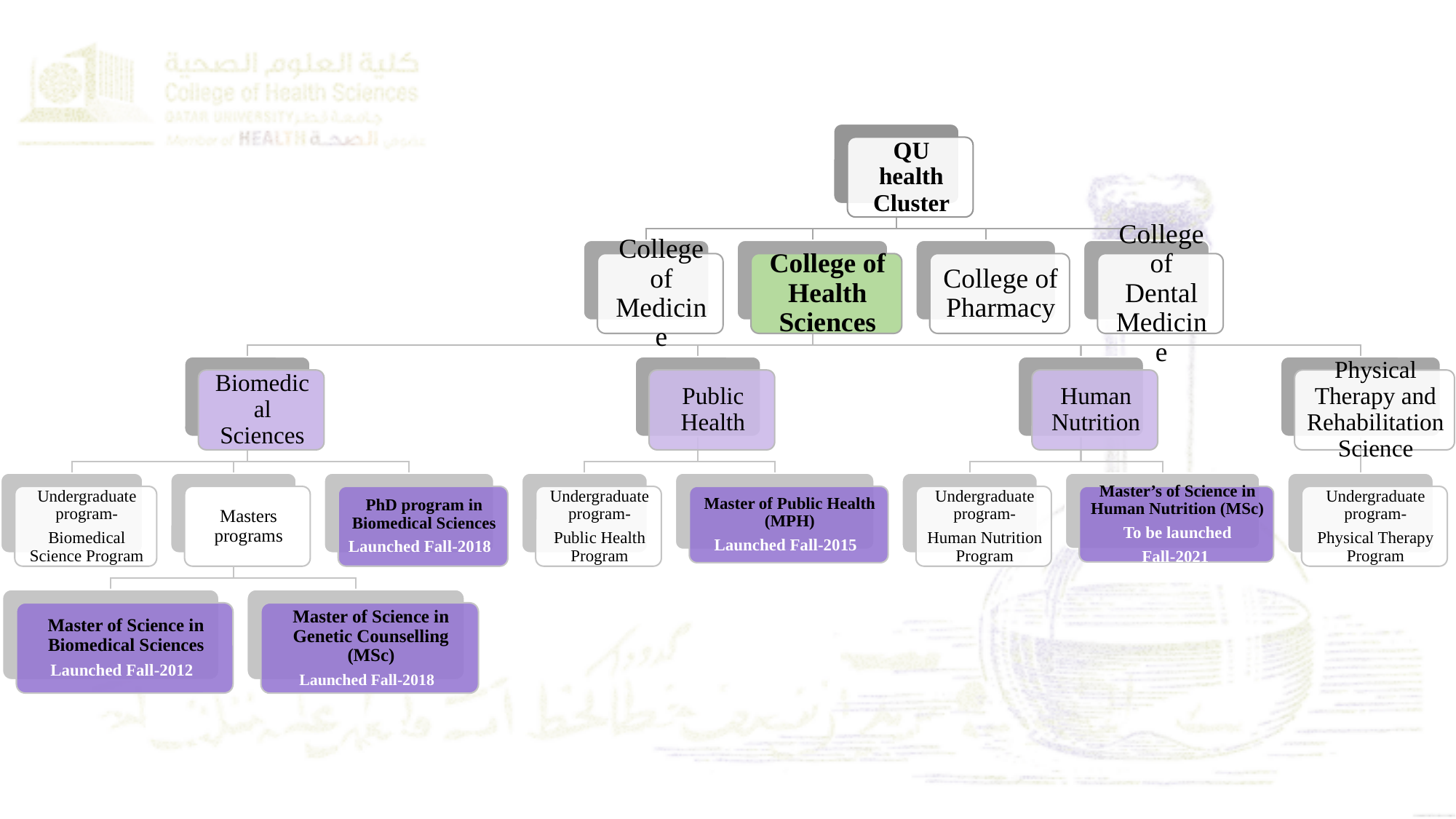

QU health Cluster
College of Medicine
College of Health Sciences
Biomedical Sciences
Undergraduate program-
Biomedical Science Program
Masters programs
Master of Science in Biomedical Sciences
Launched Fall-2012
Master of Science in Genetic Counselling (MSc)
Launched Fall-2018
PhD program in Biomedical Sciences
Launched Fall-2018
Public Health
Undergraduate program-
Public Health Program
Master of Public Health (MPH)
Launched Fall-2015
Human Nutrition
Undergraduate program-
Human Nutrition Program
Master’s of Science in Human Nutrition (MSc)
To be launched
 Fall-2021
Physical Therapy and Rehabilitation Science
Undergraduate program-
Physical Therapy Program
College of Pharmacy
College of Dental Medicine